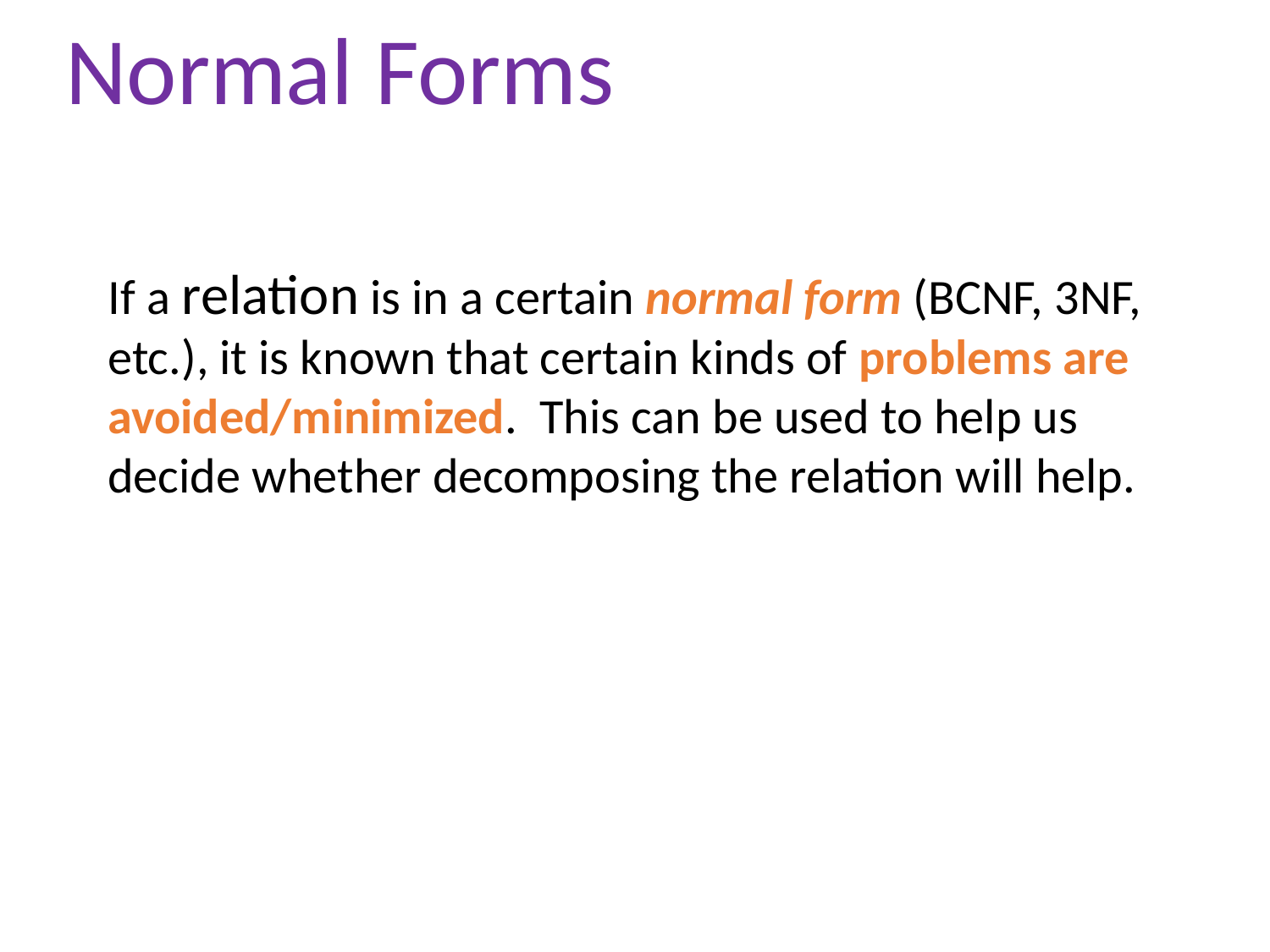

# Normal Forms
If a relation is in a certain normal form (BCNF, 3NF, etc.), it is known that certain kinds of problems are avoided/minimized.  This can be used to help us decide whether decomposing the relation will help.